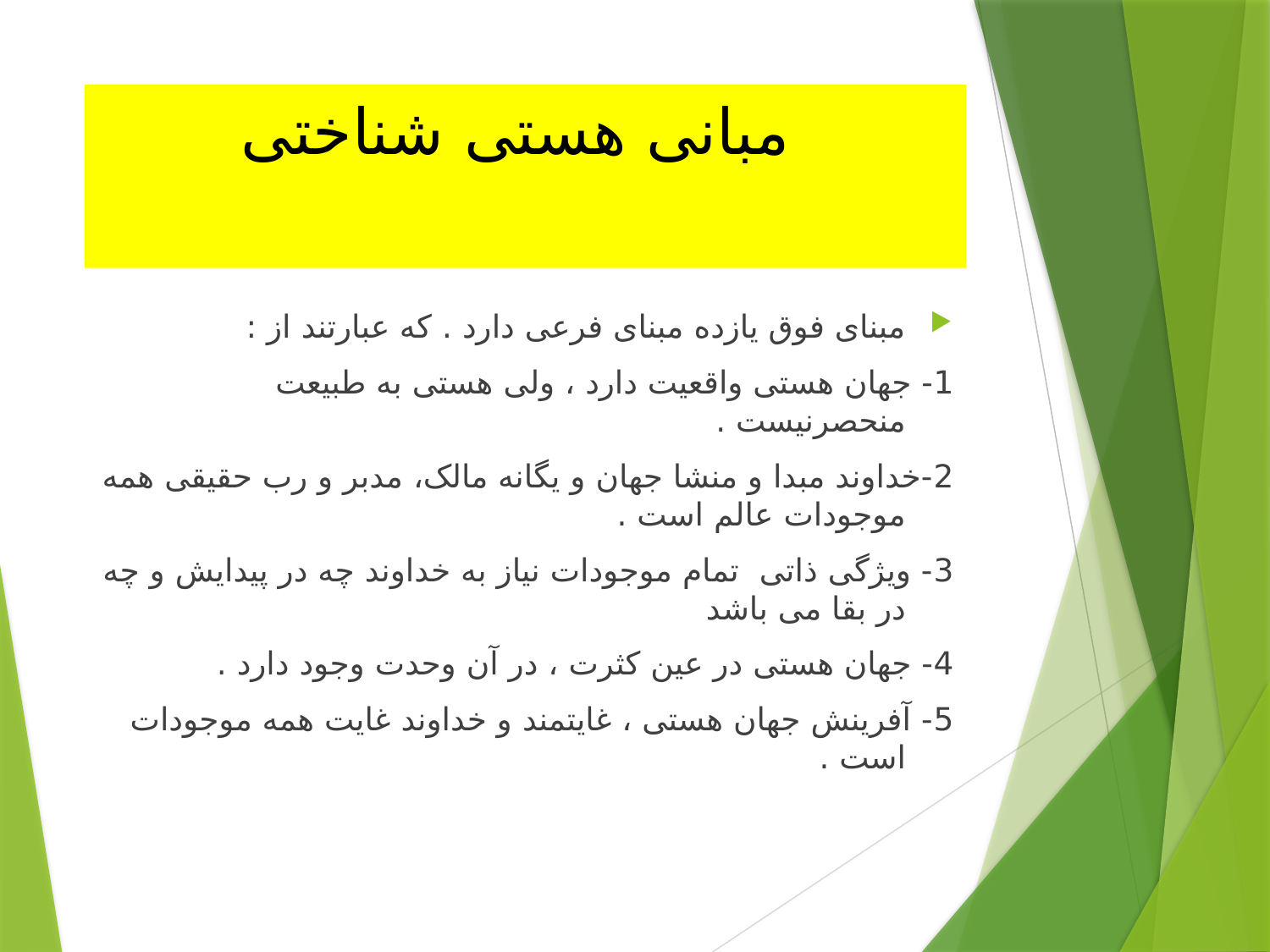

# مبانی هستی شناختی
مبنای فوق یازده مبنای فرعی دارد . که عبارتند از :
1- جهان هستی واقعیت دارد ، ولی هستی به طبیعت منحصرنیست .
2-خداوند مبدا و منشا جهان و یگانه مالک، مدبر و رب حقیقی همه موجودات عالم است .
3- ویژگی ذاتی  تمام موجودات نیاز به خداوند چه در پیدایش و چه در بقا می باشد
4- جهان هستی در عین کثرت ، در آن وحدت وجود دارد .
5- آفرینش جهان هستی ، غایتمند و خداوند غایت همه موجودات است .